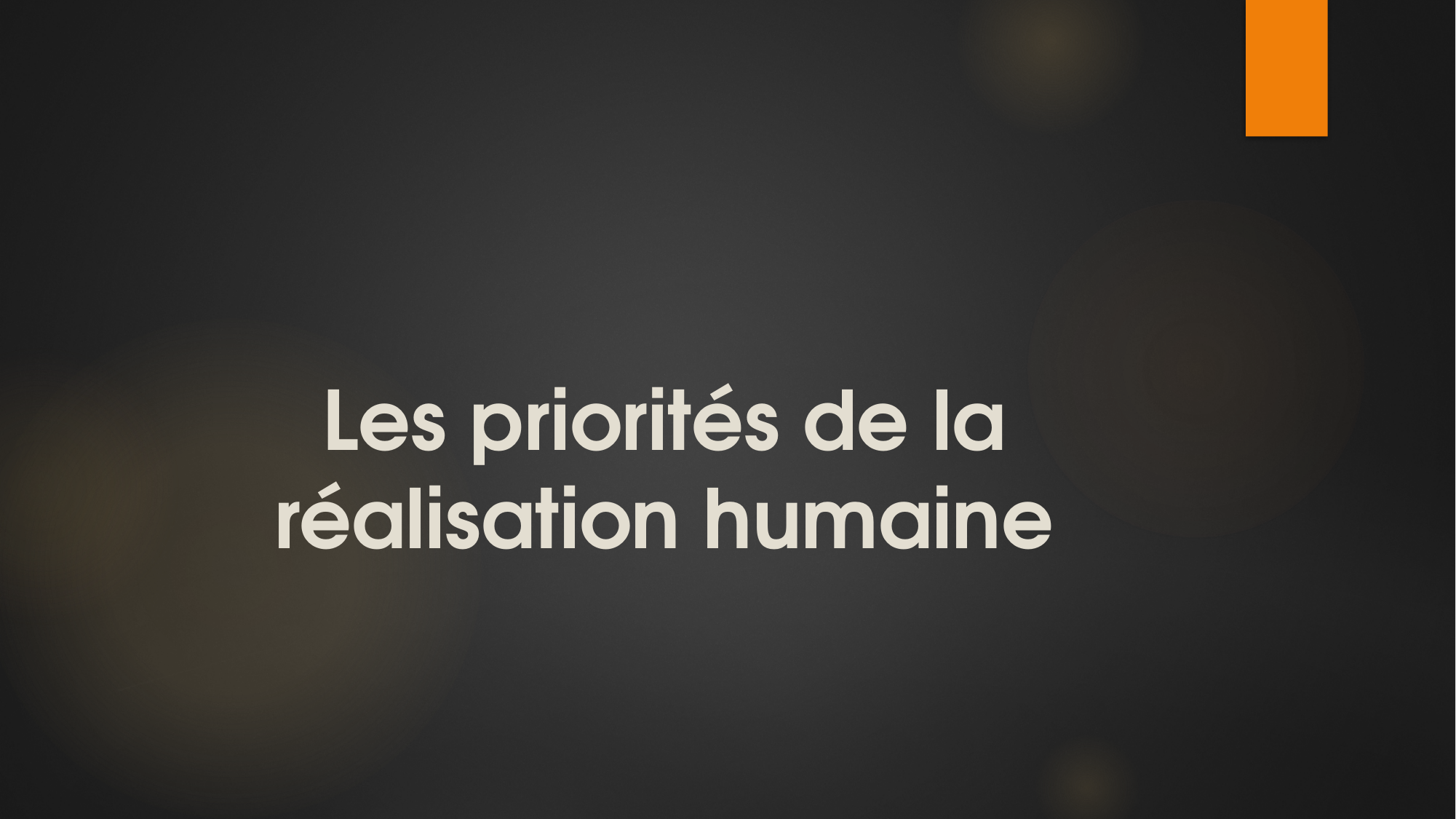

# Les priorités de la réalisation humaine